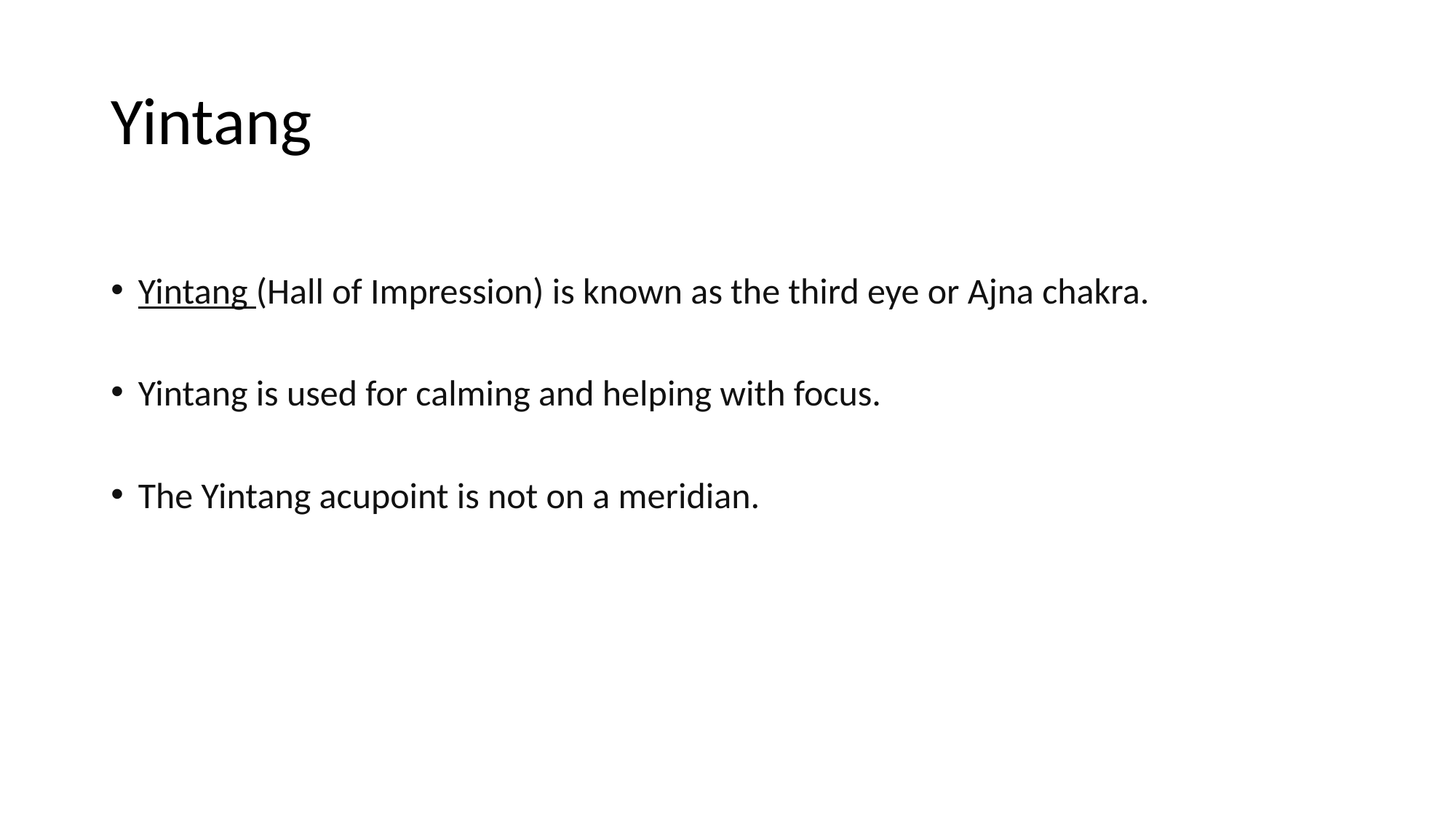

# Yintang
Yintang (Hall of Impression) is known as the third eye or Ajna chakra.
Yintang is used for calming and helping with focus.
The Yintang acupoint is not on a meridian.